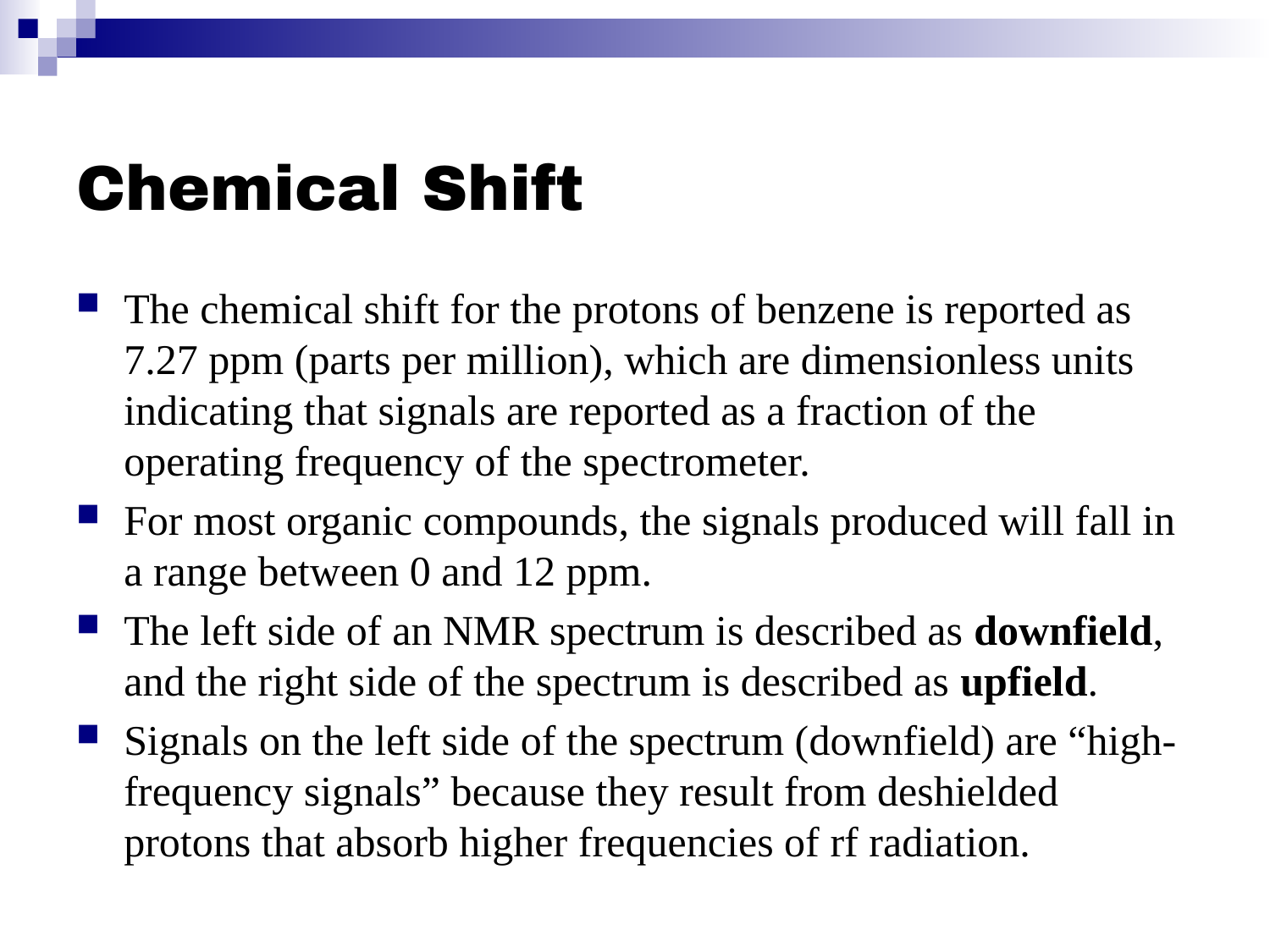

# Chemical Shift
The chemical shift for the protons of benzene is reported as 7.27 ppm (parts per million), which are dimensionless units indicating that signals are reported as a fraction of the operating frequency of the spectrometer.
For most organic compounds, the signals produced will fall in a range between 0 and 12 ppm.
The left side of an NMR spectrum is described as downfield, and the right side of the spectrum is described as upfield.
Signals on the left side of the spectrum (downfield) are “high-frequency signals” because they result from deshielded protons that absorb higher frequencies of rf radiation.